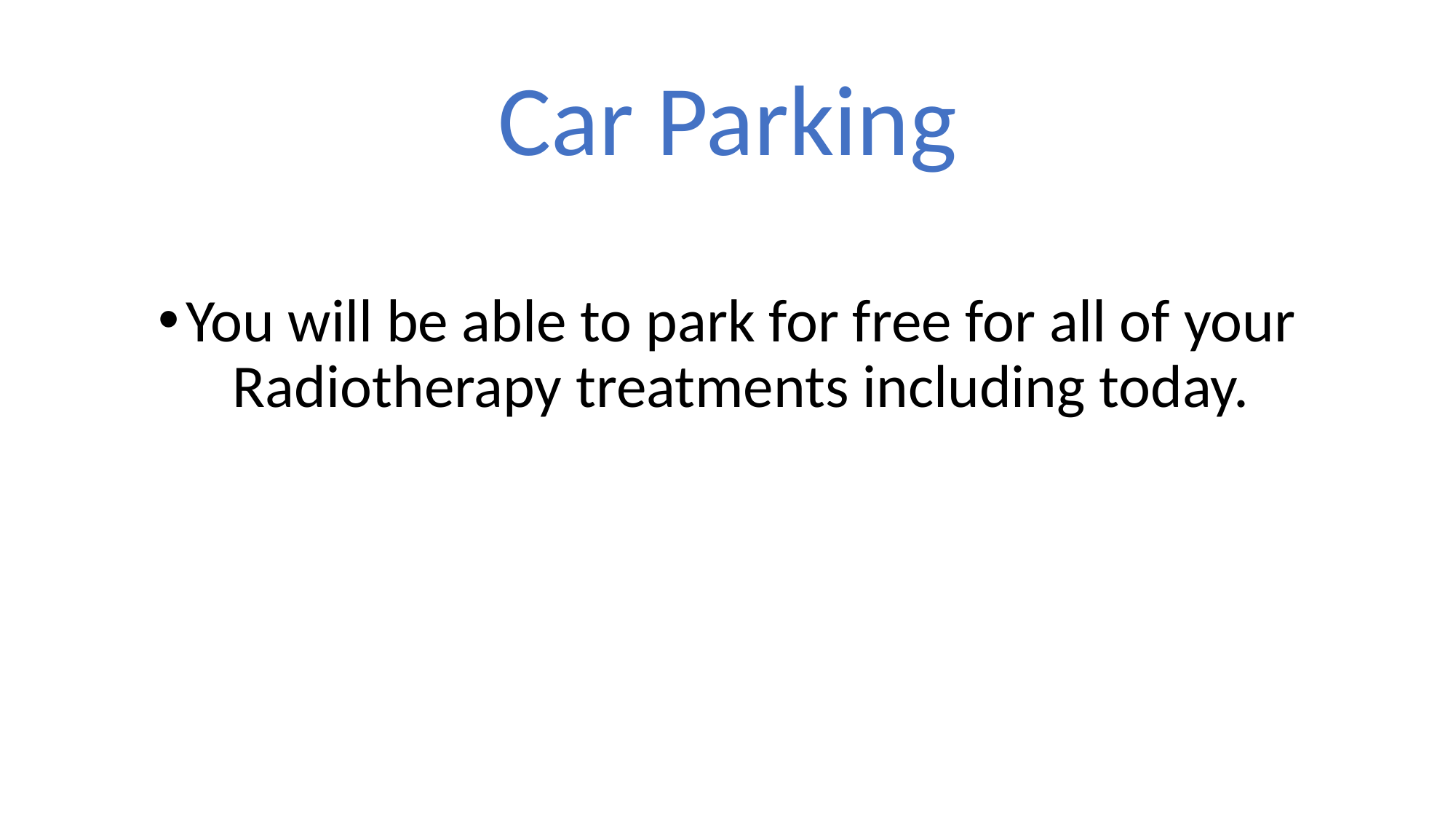

# Car Parking

You will be able to park for free for all of your Radiotherapy treatments including today.